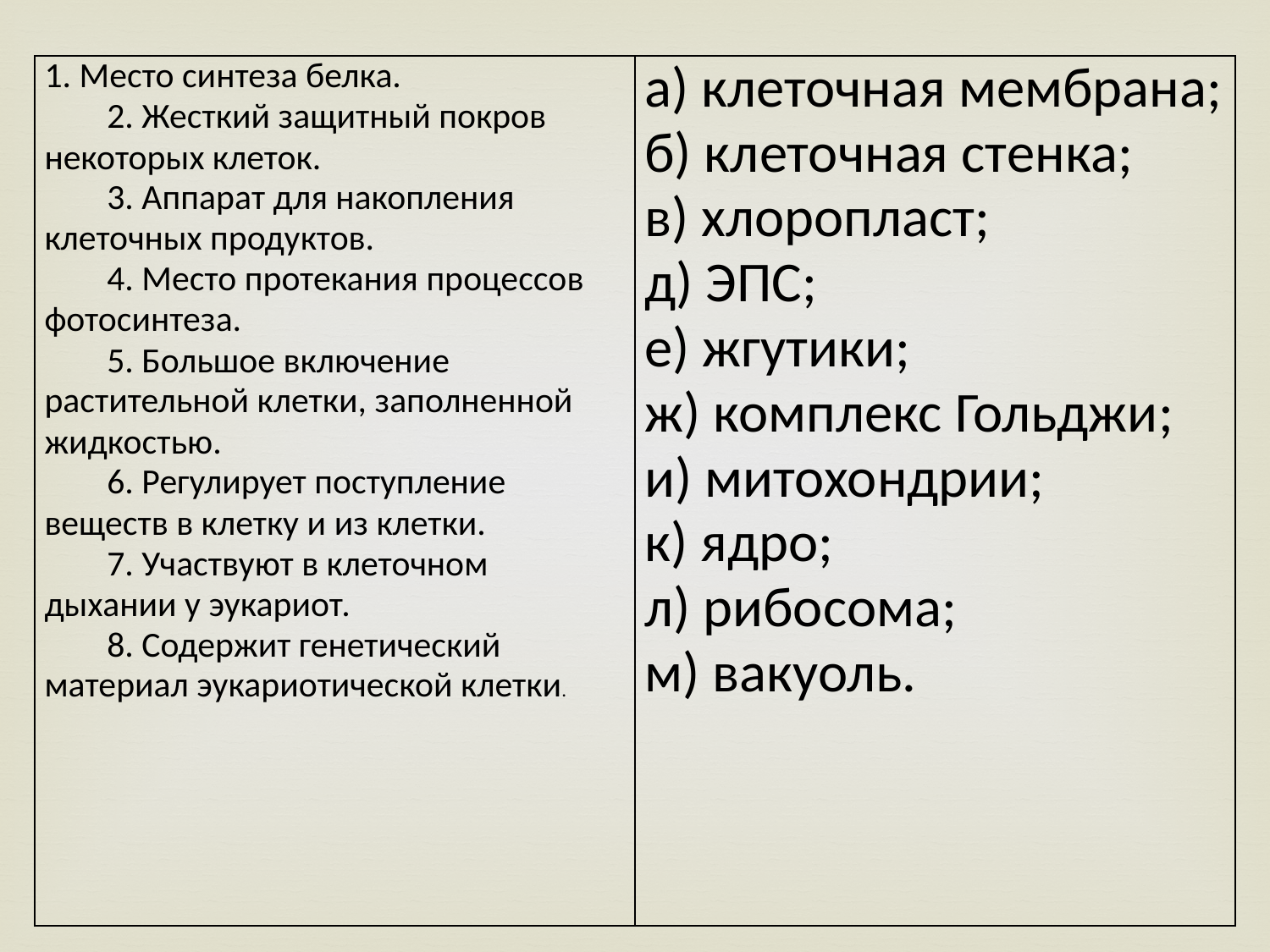

| 1. Место синтеза белка. 2. Жесткий защитный покров некоторых клеток. 3. Аппарат для накопления клеточных продуктов. 4. Место протекания процессов фотосинтеза. 5. Большое включение растительной клетки, заполненной жидкостью. 6. Регулирует поступление веществ в клетку и из клетки. 7. Участвуют в клеточном дыхании у эукариот. 8. Содержит генетический материал эукариотической клетки. | а) клеточная мембрана; б) клеточная стенка; в) хлоропласт; д) ЭПС; е) жгутики; ж) комплекс Гольджи; и) митохондрии; к) ядро; л) рибосома; м) вакуоль. |
| --- | --- |